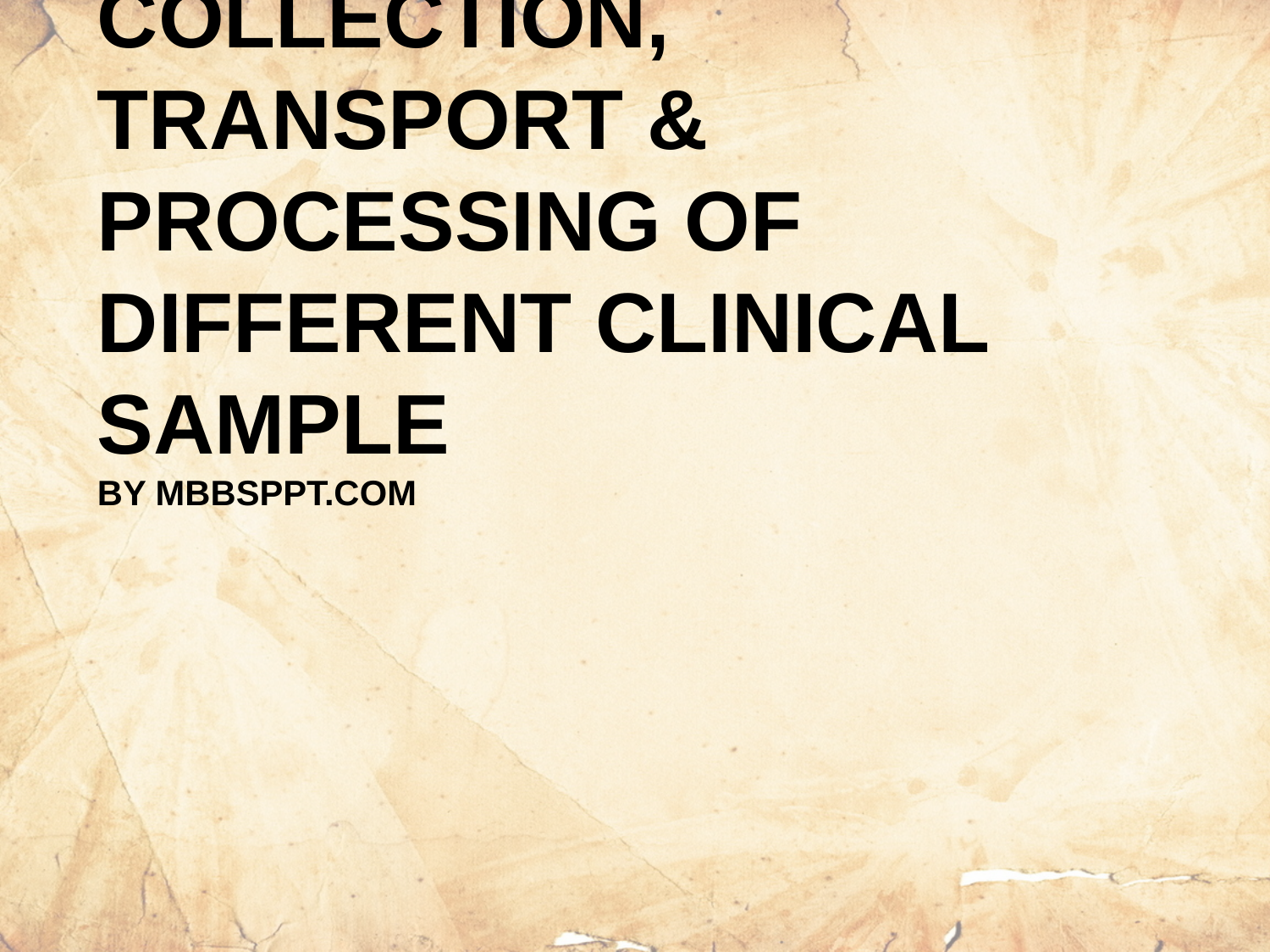

# COLLECTION, TRANSPORT & PROCESSING OF DIFFERENT CLINICAL SAMPLE BY MBBSPPT.COM